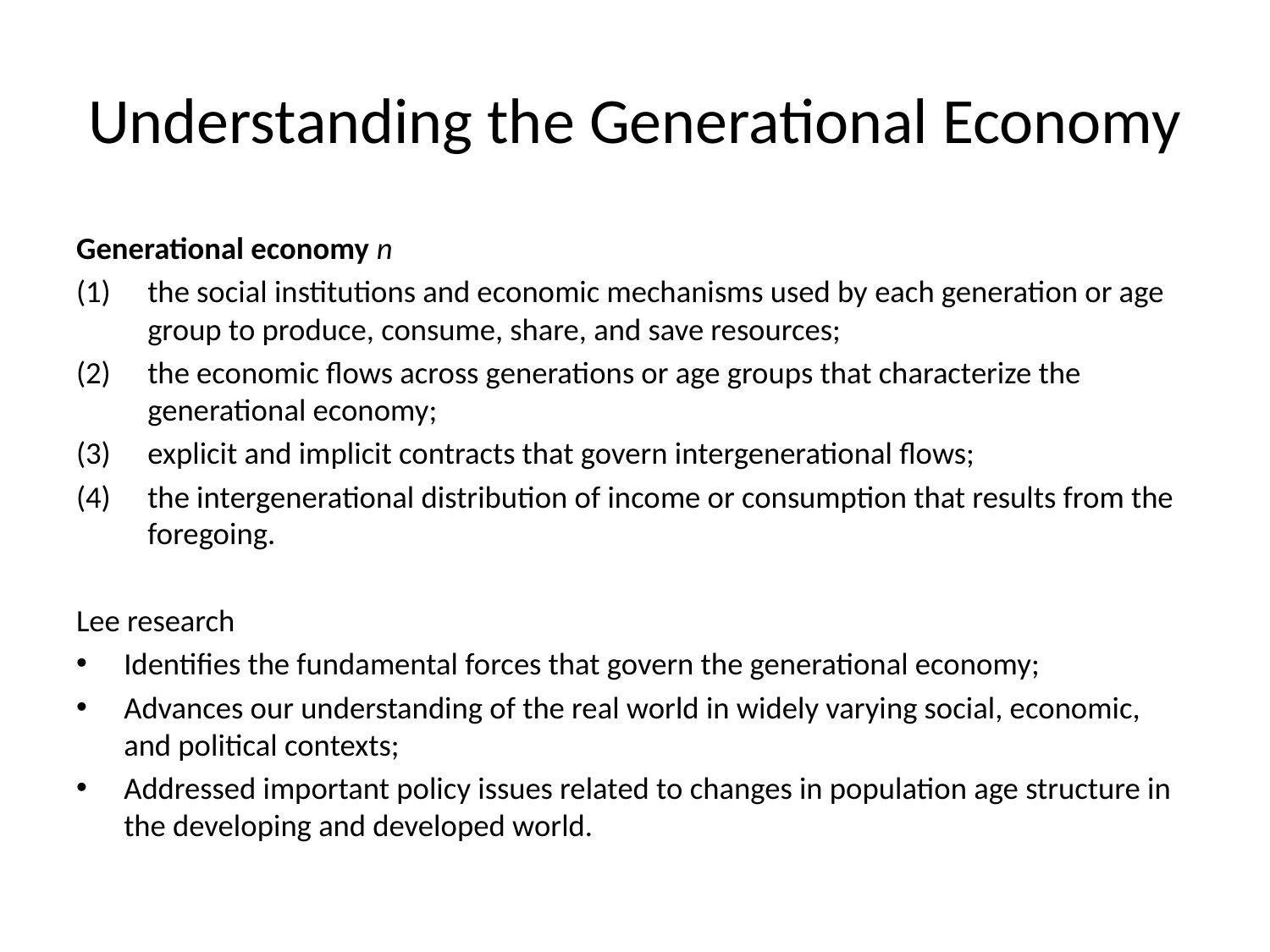

# Understanding the Generational Economy
Generational economy n
the social institutions and economic mechanisms used by each generation or age group to produce, consume, share, and save resources;
the economic flows across generations or age groups that characterize the generational economy;
explicit and implicit contracts that govern intergenerational flows;
the intergenerational distribution of income or consumption that results from the foregoing.

Lee research
Identifies the fundamental forces that govern the generational economy;
Advances our understanding of the real world in widely varying social, economic, and political contexts;
Addressed important policy issues related to changes in population age structure in the developing and developed world.